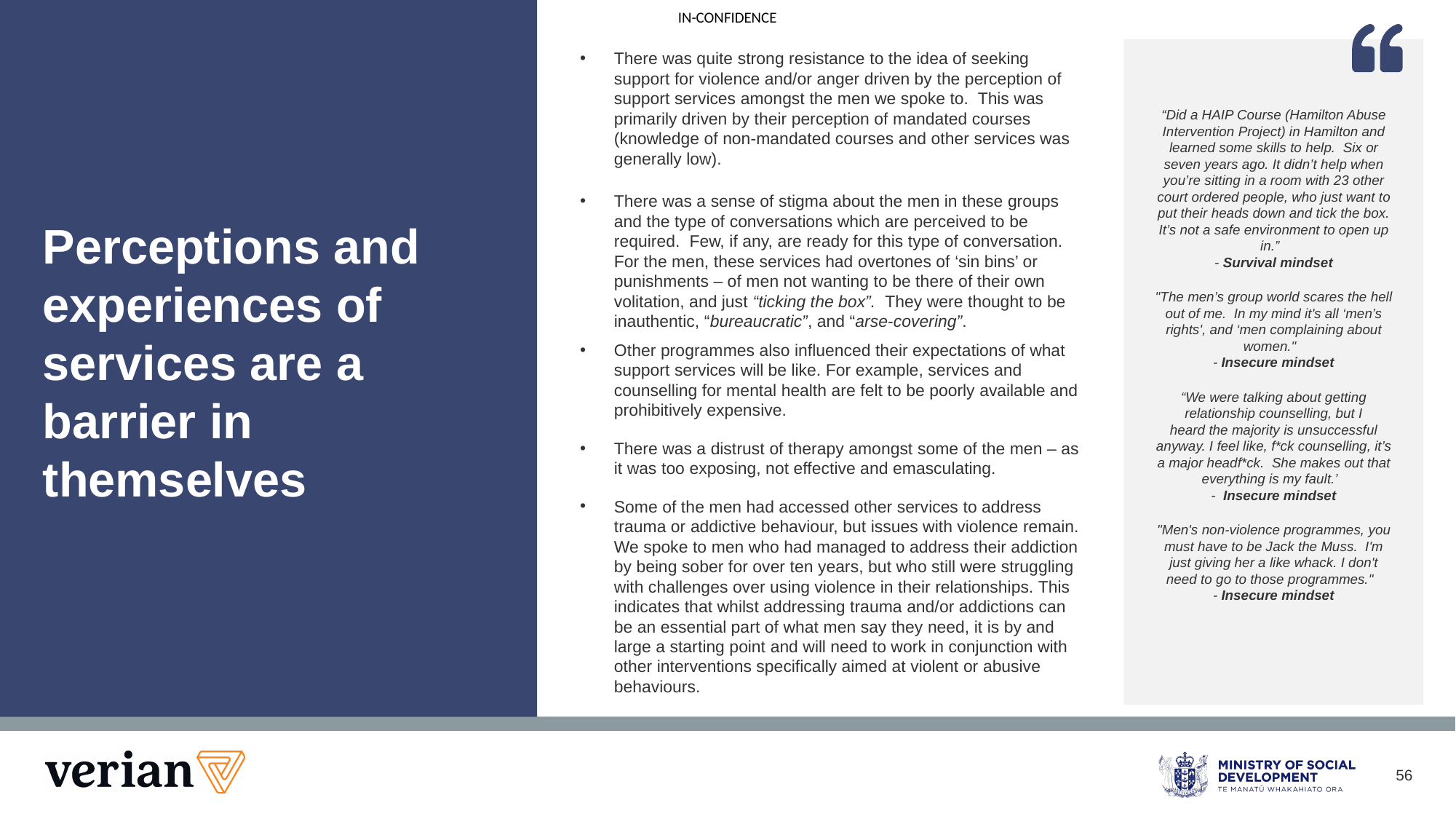

There was quite strong resistance to the idea of seeking support for violence and/or anger driven by the perception of support services amongst the men we spoke to.  This was primarily driven by their perception of mandated courses (knowledge of non-mandated courses and other services was generally low).
There was a sense of stigma about the men in these groups and the type of conversations which are perceived to be required.  Few, if any, are ready for this type of conversation. 
For the men, these services had overtones of ‘sin bins’ or punishments – of men not wanting to be there of their own volitation, and just “ticking the box”.  They were thought to be inauthentic, “bureaucratic”, and “arse-covering”.
Other programmes also influenced their expectations of what support services will be like. For example, services and counselling for mental health are felt to be poorly available and prohibitively expensive.
There was a distrust of therapy amongst some of the men – as it was too exposing, not effective and emasculating.
Some of the men had accessed other services to address trauma or addictive behaviour, but issues with violence remain. We spoke to men who had managed to address their addiction by being sober for over ten years, but who still were struggling with challenges over using violence in their relationships. This indicates that whilst addressing trauma and/or addictions can be an essential part of what men say they need, it is by and large a starting point and will need to work in conjunction with other interventions specifically aimed at violent or abusive behaviours.
“Did a HAIP Course (Hamilton Abuse Intervention Project) in Hamilton and learned some skills to help.  Six or seven years ago. It didn’t help when you’re sitting in a room with 23 other court ordered people, who just want to put their heads down and tick the box. It’s not a safe environment to open up in.”
- Survival mindset
"The men’s group world scares the hell out of me.  In my mind it's all ‘men’s rights', and ‘men complaining about women."
- Insecure mindset
“We were talking about getting relationship counselling, but I heard the majority is unsuccessful anyway. I feel like, f*ck counselling, it’s a major headf*ck.  She makes out that everything is my fault.’
-  Insecure mindset
"Men's non-violence programmes, you must have to be Jack the Muss.  I'm just giving her a like whack. I don't need to go to those programmes."
- Insecure mindset

# Perceptions and experiences of services are a barrier in themselves